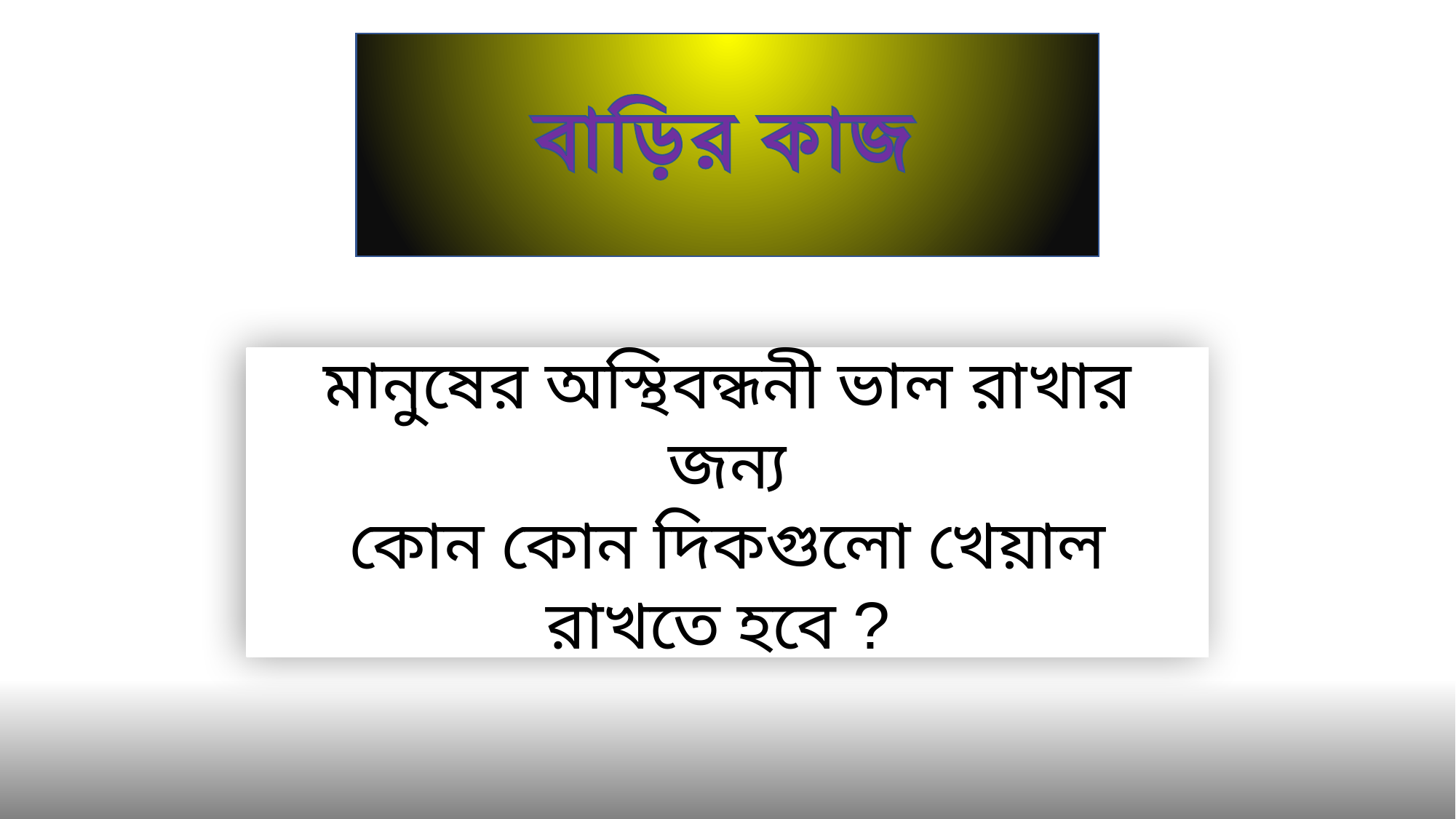

মানুষের অস্থিবন্ধনী ভাল রাখার জন্য
কোন কোন দিকগুলো খেয়াল রাখতে হবে ?